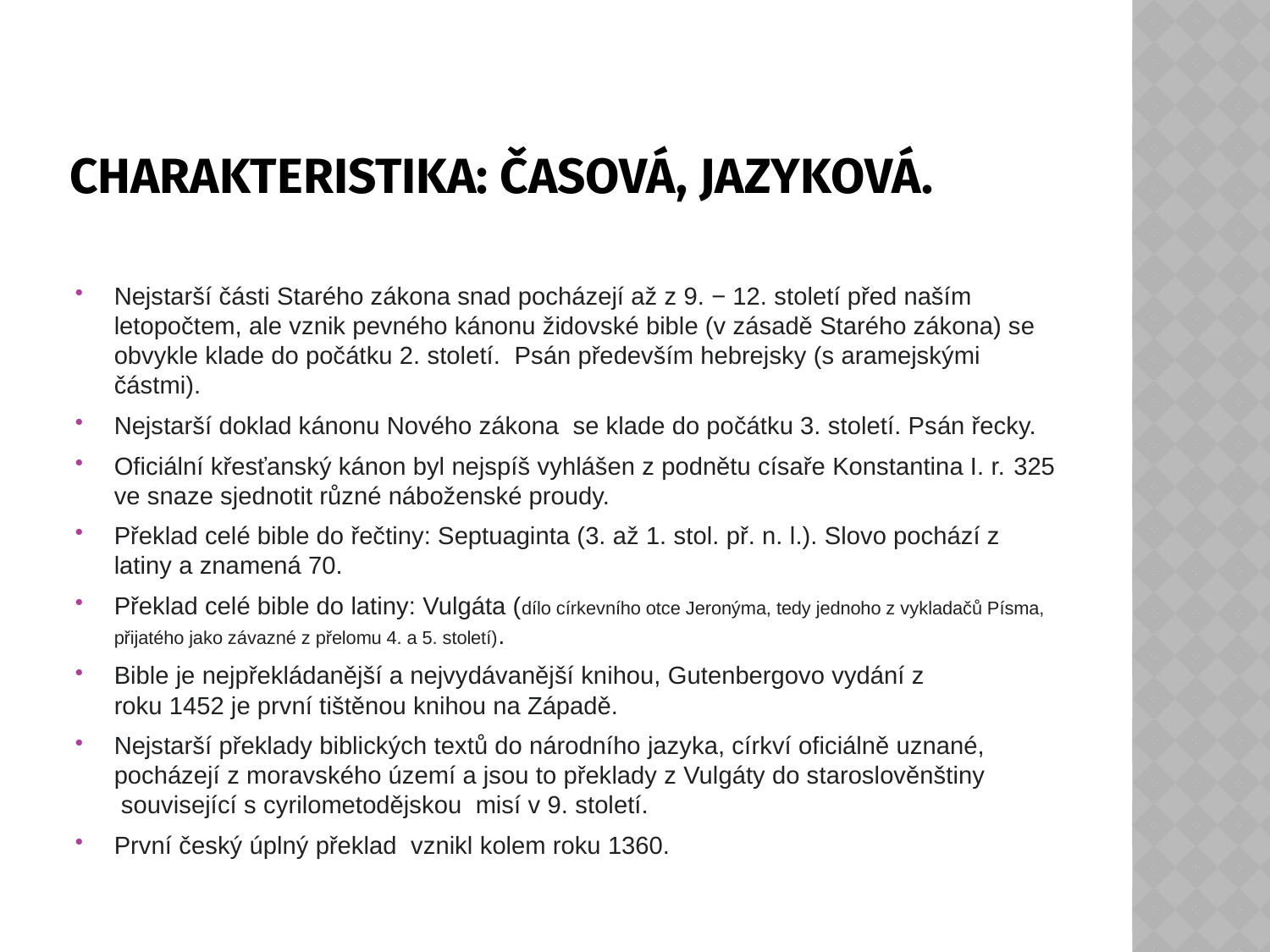

# Charakteristika: časová, Jazyková.

Nejstarší části Starého zákona snad pocházejí až z 9. − 12. století před naším letopočtem, ale vznik pevného kánonu židovské bible (v zásadě Starého zákona) se obvykle klade do počátku 2. století.  Psán především hebrejsky (s aramejskými částmi).
Nejstarší doklad kánonu Nového zákona  se klade do počátku 3. století. Psán řecky.
Oficiální křesťanský kánon byl nejspíš vyhlášen z podnětu císaře Konstantina I. r. 325 ve snaze sjednotit různé náboženské proudy.
Překlad celé bible do řečtiny: Septuaginta (3. až 1. stol. př. n. l.). Slovo pochází z latiny a znamená 70.
Překlad celé bible do latiny: Vulgáta (dílo církevního otce Jeronýma, tedy jednoho z vykladačů Písma, přijatého jako závazné z přelomu 4. a 5. století).
Bible je nejpřekládanější a nejvydávanější knihou, Gutenbergovo vydání z roku 1452 je první tištěnou knihou na Západě.
Nejstarší překlady biblických textů do národního jazyka, církví oficiálně uznané, pocházejí z moravského území a jsou to překlady z Vulgáty do staroslověnštiny  související s cyrilometodějskou  misí v 9. století.
První český úplný překlad  vznikl kolem roku 1360.